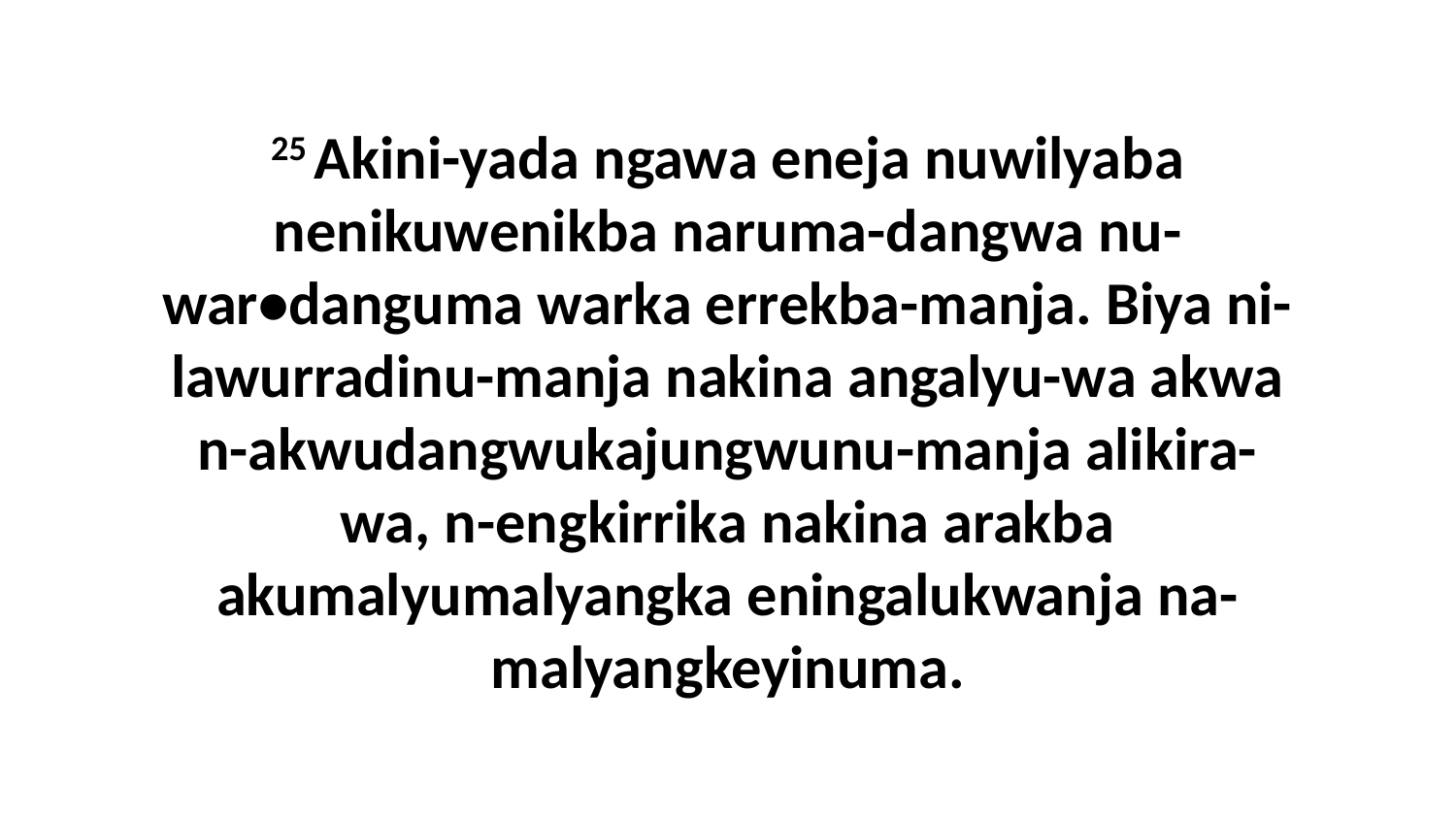

25 Akini-yada ngawa eneja nuwilyaba nenikuwenikba naruma-dangwa nu-war•danguma warka errekba-manja. Biya ni-lawurradinu-manja nakina angalyu-wa akwa n-akwudangwukajungwunu-manja alikira-wa, n-engkirrika nakina arakba akumalyumalyangka eningalukwanja na-malyangkeyinuma.